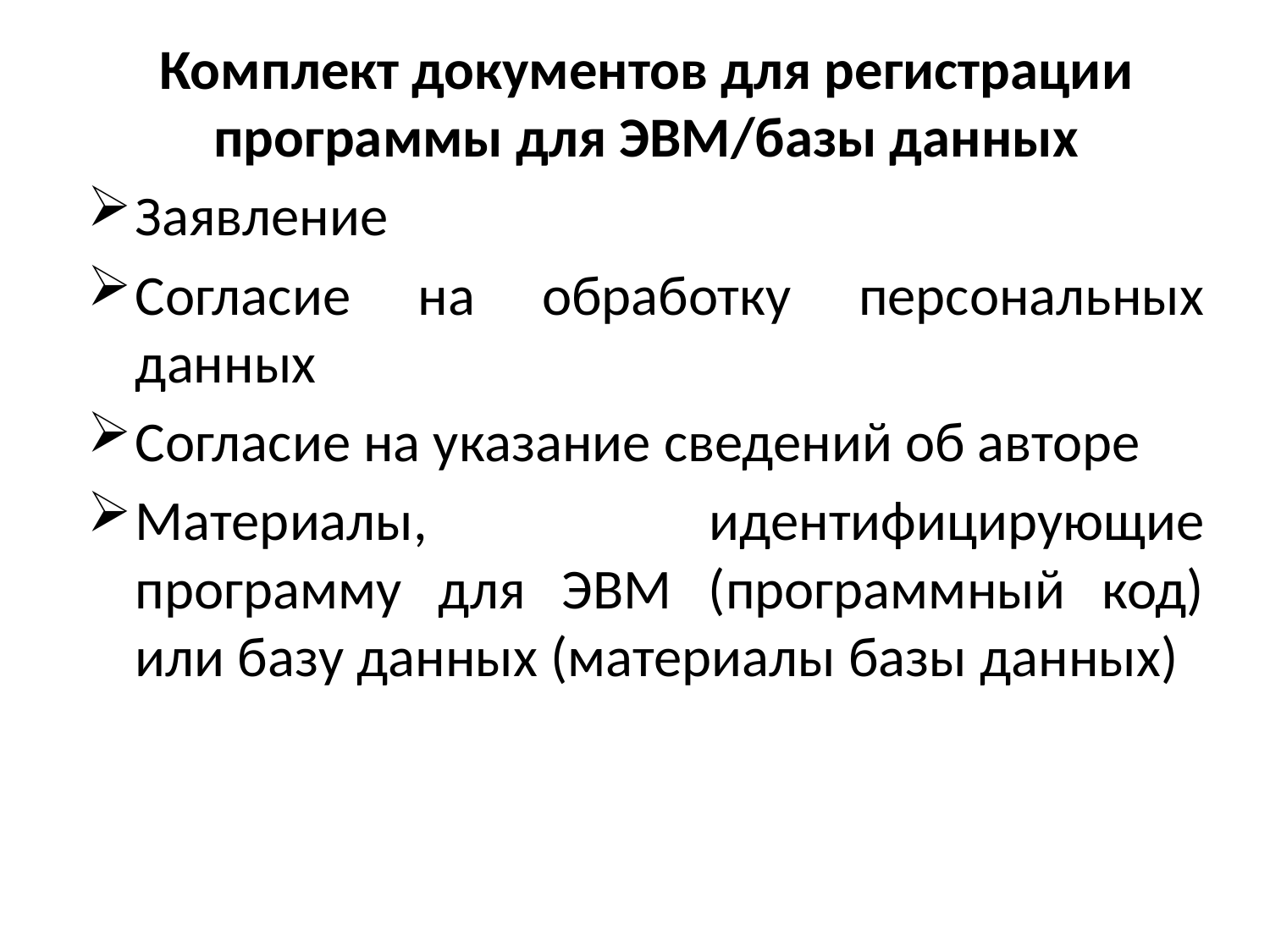

Комплект документов для регистрации программы для ЭВМ/базы данных
Заявление
Согласие на обработку персональных данных
Согласие на указание сведений об авторе
Материалы, идентифицирующие программу для ЭВМ (программный код) или базу данных (материалы базы данных)